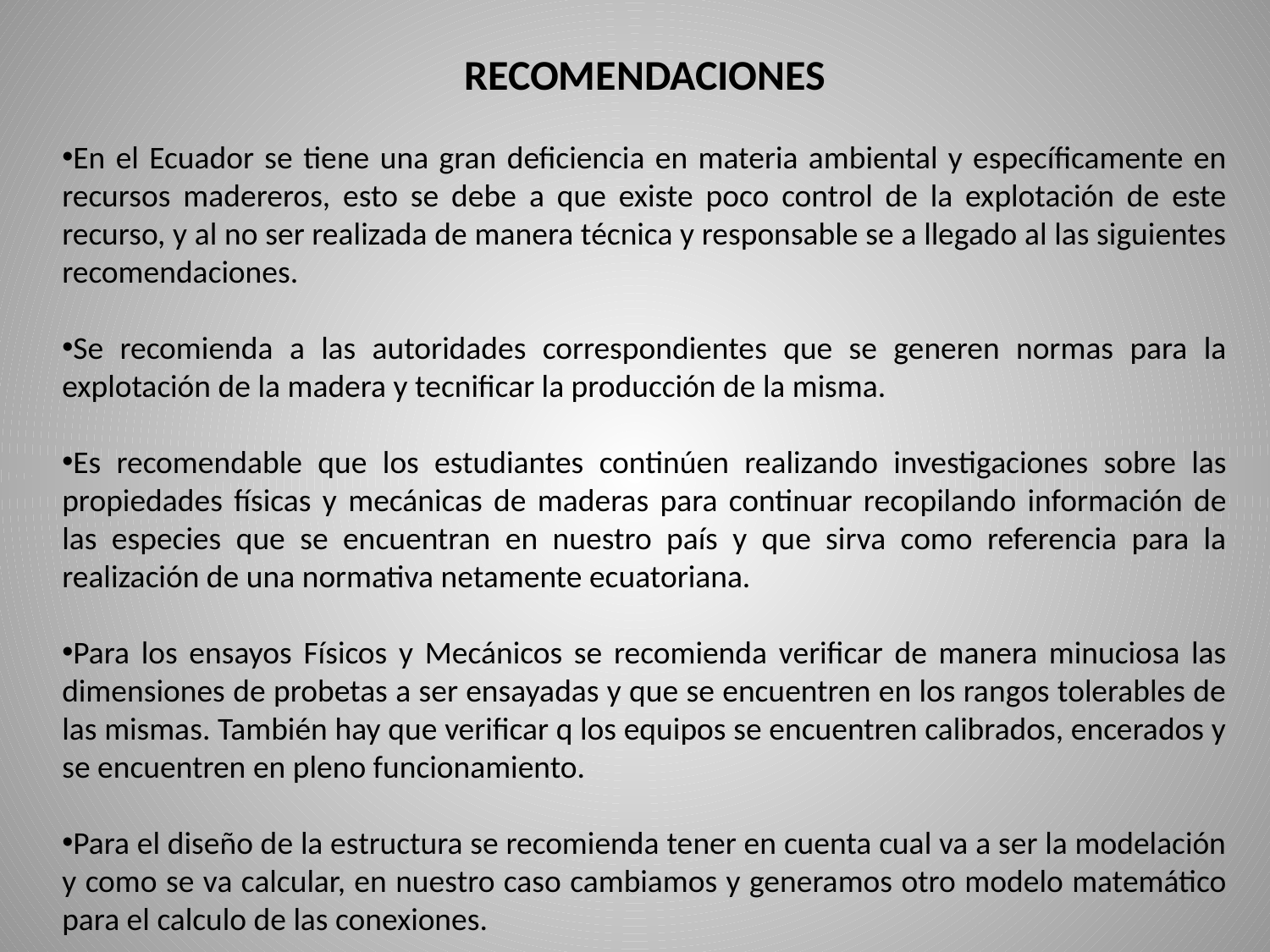

RECOMENDACIONES

En el Ecuador se tiene una gran deficiencia en materia ambiental y específicamente en recursos madereros, esto se debe a que existe poco control de la explotación de este recurso, y al no ser realizada de manera técnica y responsable se a llegado al las siguientes recomendaciones.

Se recomienda a las autoridades correspondientes que se generen normas para la explotación de la madera y tecnificar la producción de la misma.

Es recomendable que los estudiantes continúen realizando investigaciones sobre las propiedades físicas y mecánicas de maderas para continuar recopilando información de las especies que se encuentran en nuestro país y que sirva como referencia para la realización de una normativa netamente ecuatoriana.

Para los ensayos Físicos y Mecánicos se recomienda verificar de manera minuciosa las dimensiones de probetas a ser ensayadas y que se encuentren en los rangos tolerables de las mismas. También hay que verificar q los equipos se encuentren calibrados, encerados y se encuentren en pleno funcionamiento.

Para el diseño de la estructura se recomienda tener en cuenta cual va a ser la modelación y como se va calcular, en nuestro caso cambiamos y generamos otro modelo matemático para el calculo de las conexiones.